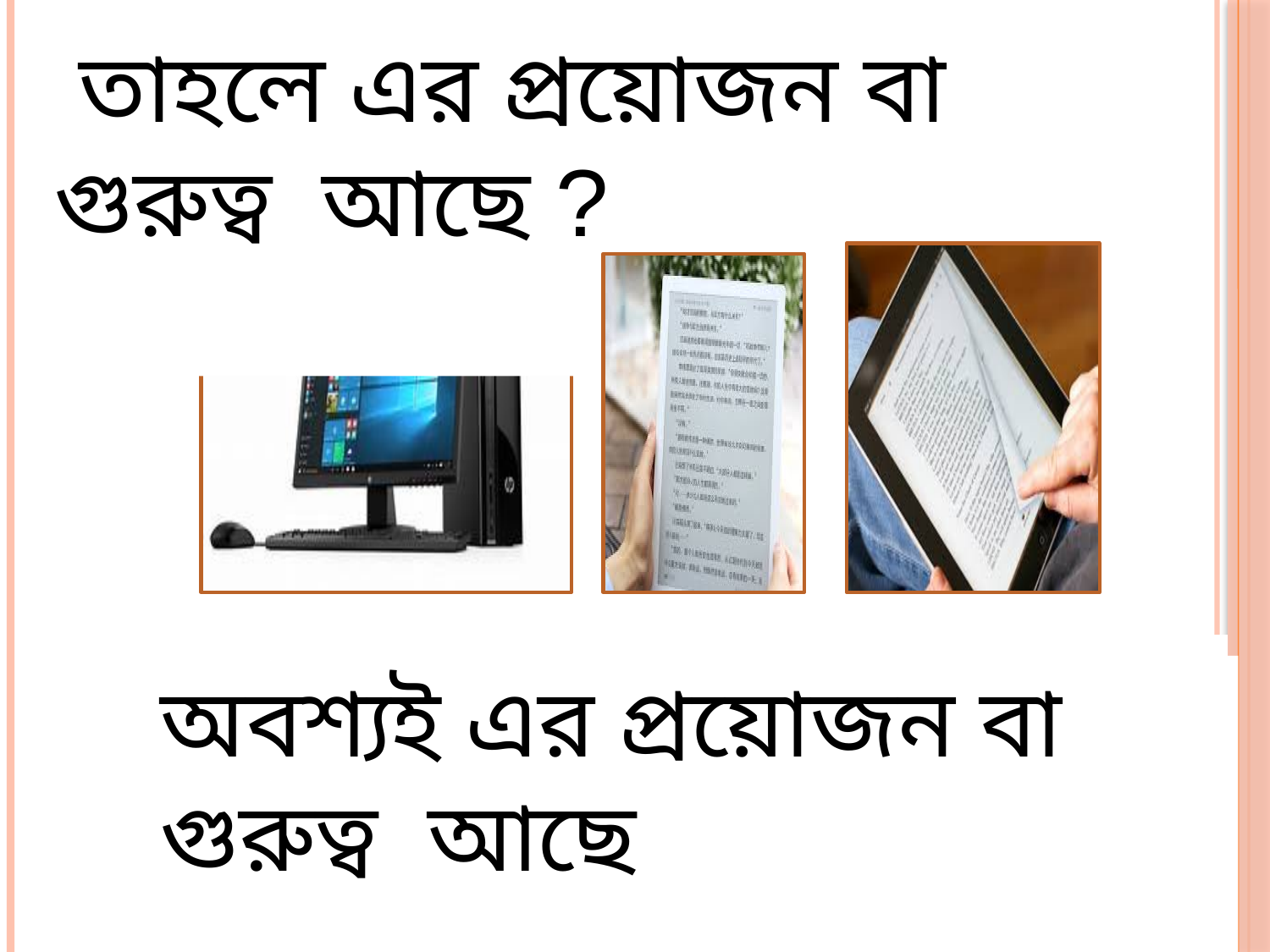

তাহলে এর প্রয়োজন বা গুরুত্ব  আছে ?

তথ্য ও যোগাযোগ প্রযুক্তি কোন কাজে ব্যবহার করা হয় ?
চিত্রের প্রযুক্তি  কি ধরনের প্রযুক্তি?

 তথ্য আদান –প্রদান ,সংরক্ষন করা  ইত্যাদি কাজ ব্যবহার করা হয়
অবশ্যই এর প্রয়োজন বা গুরুত্ব  আছে

তথ্য ও যোগাযোগ প্রযুক্তি